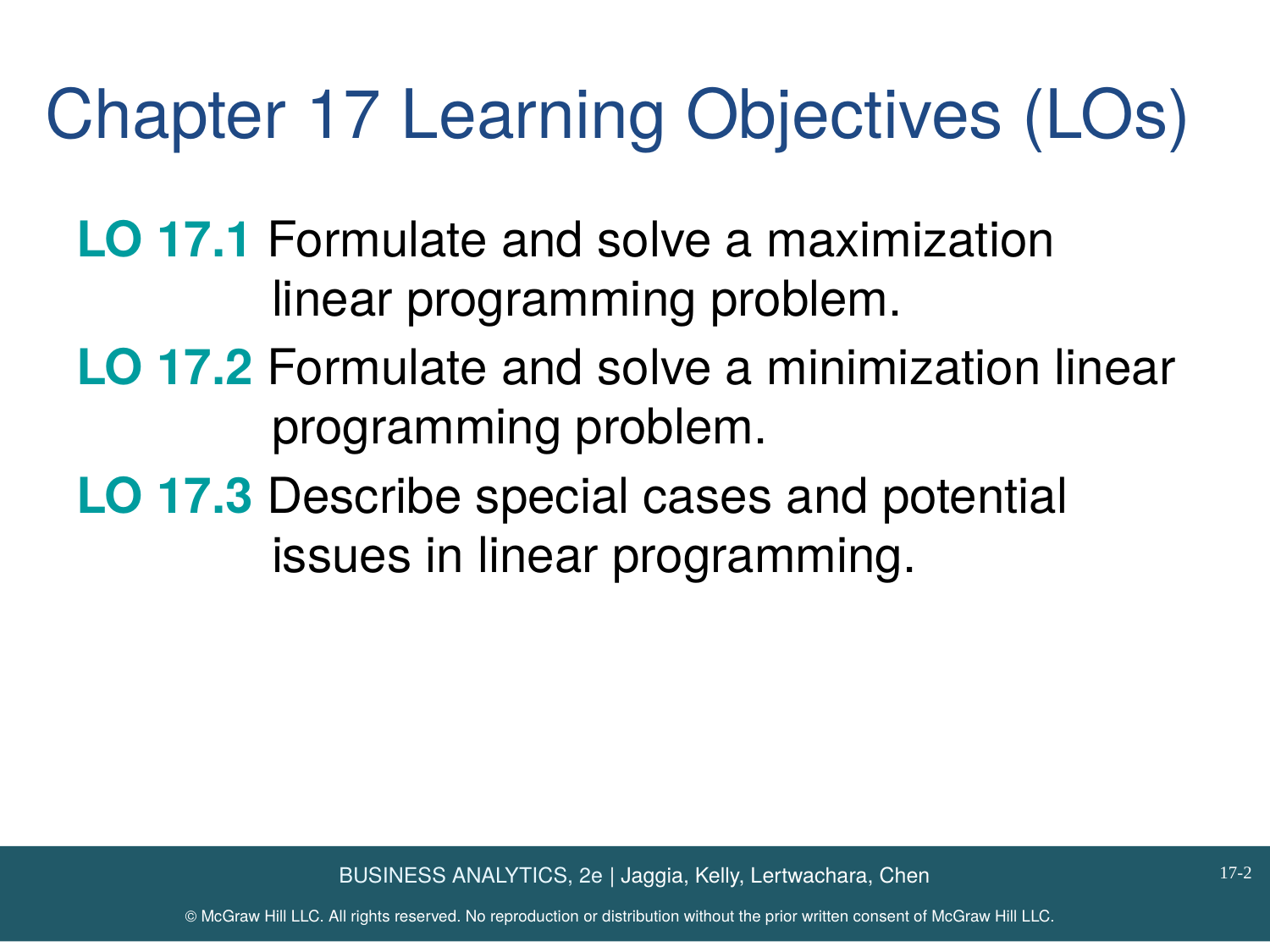

# Chapter 17 Learning Objectives (LOs)
LO 17.1 Formulate and solve a maximization 	   	     linear programming problem.
LO 17.2 Formulate and solve a minimization linear 	     programming problem.
LO 17.3 Describe special cases and potential 	   	     issues in linear programming.